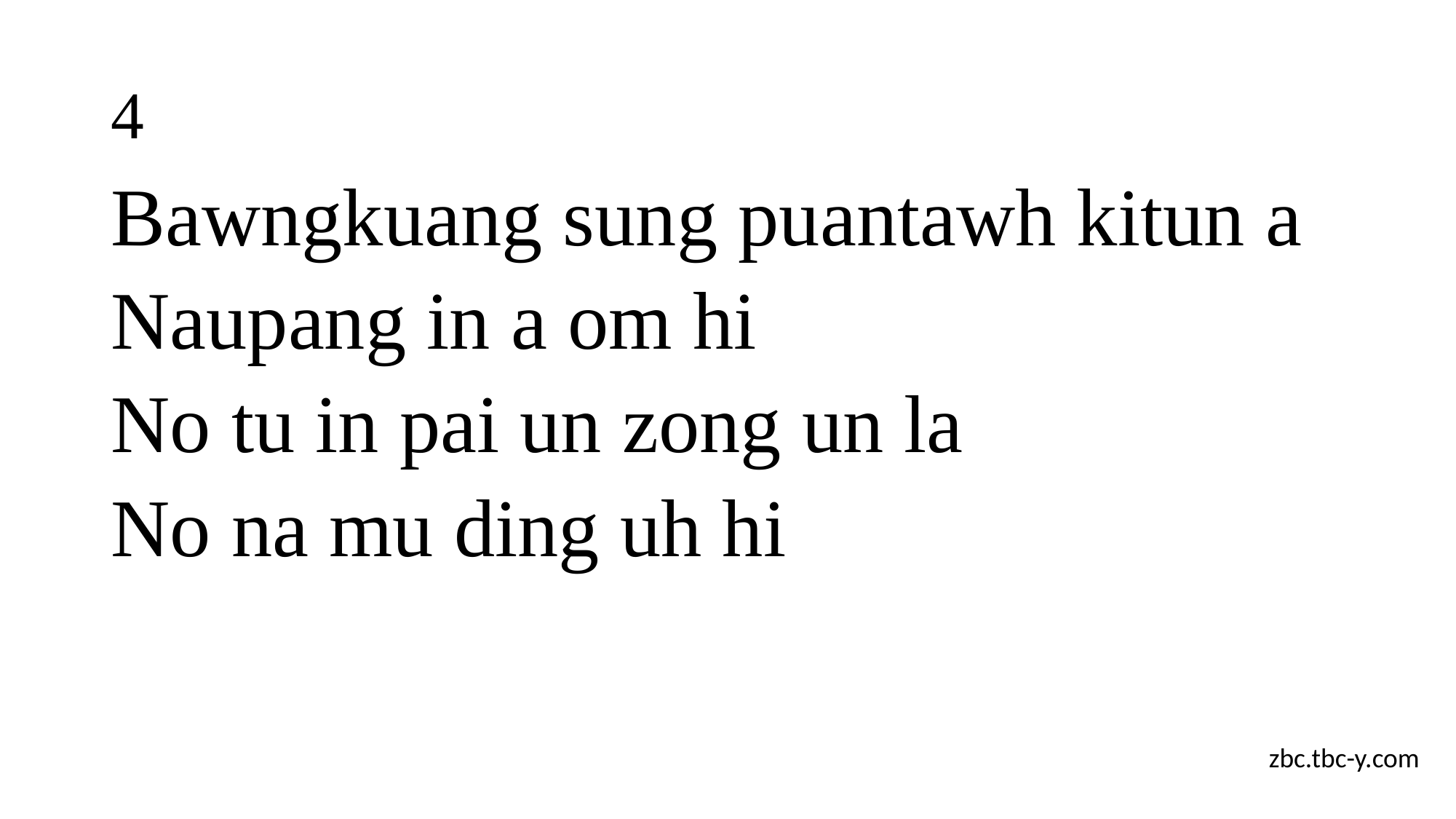

# 4
Bawngkuang sung puantawh kitun a
Naupang in a om hi
No tu in pai un zong un la
No na mu ding uh hi

zbc.tbc-y.com